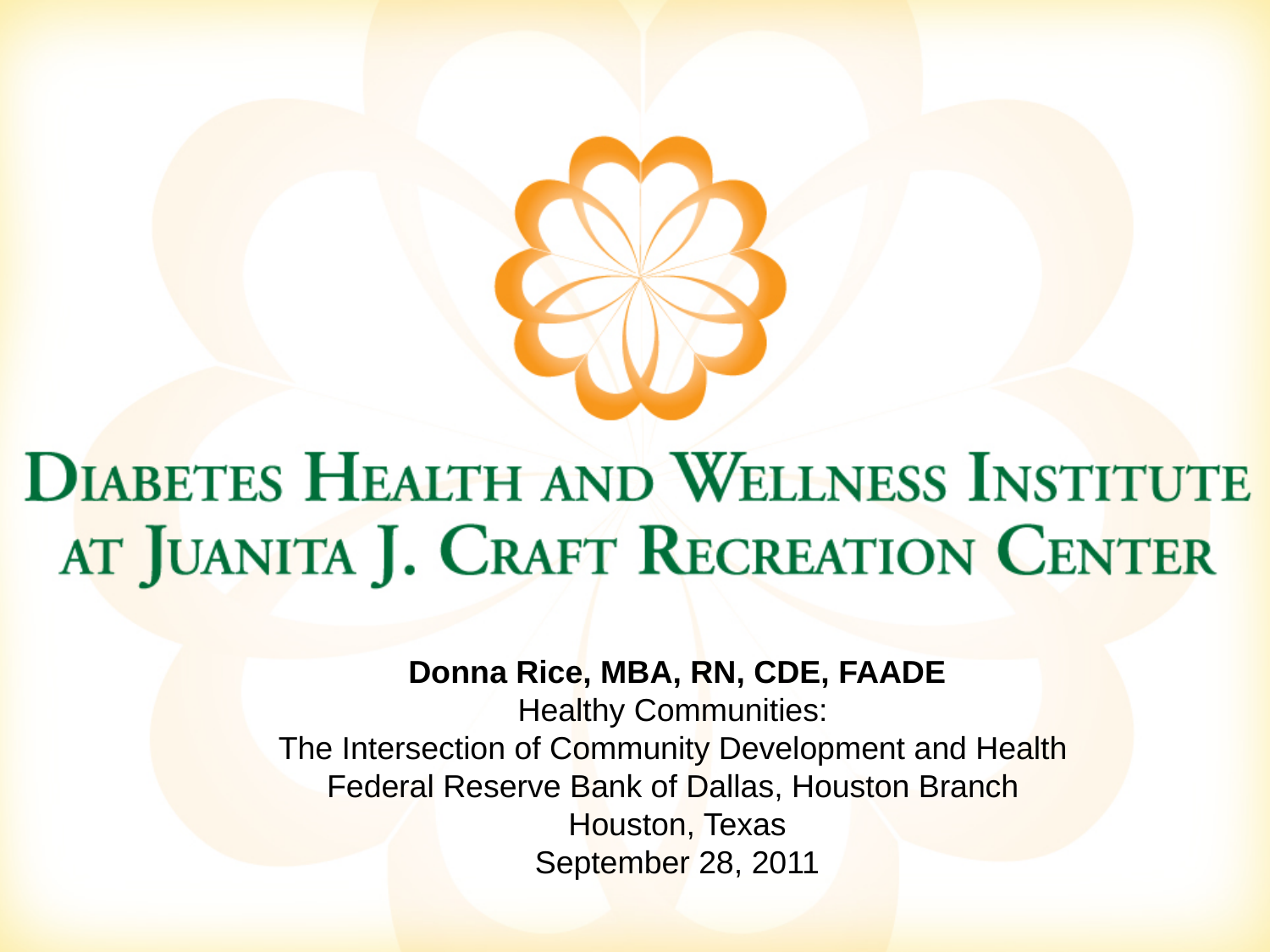

Donna Rice, MBA, RN, CDE, FAADE
Healthy Communities:
The Intersection of Community Development and Health
Federal Reserve Bank of Dallas, Houston Branch
Houston, Texas
September 28, 2011